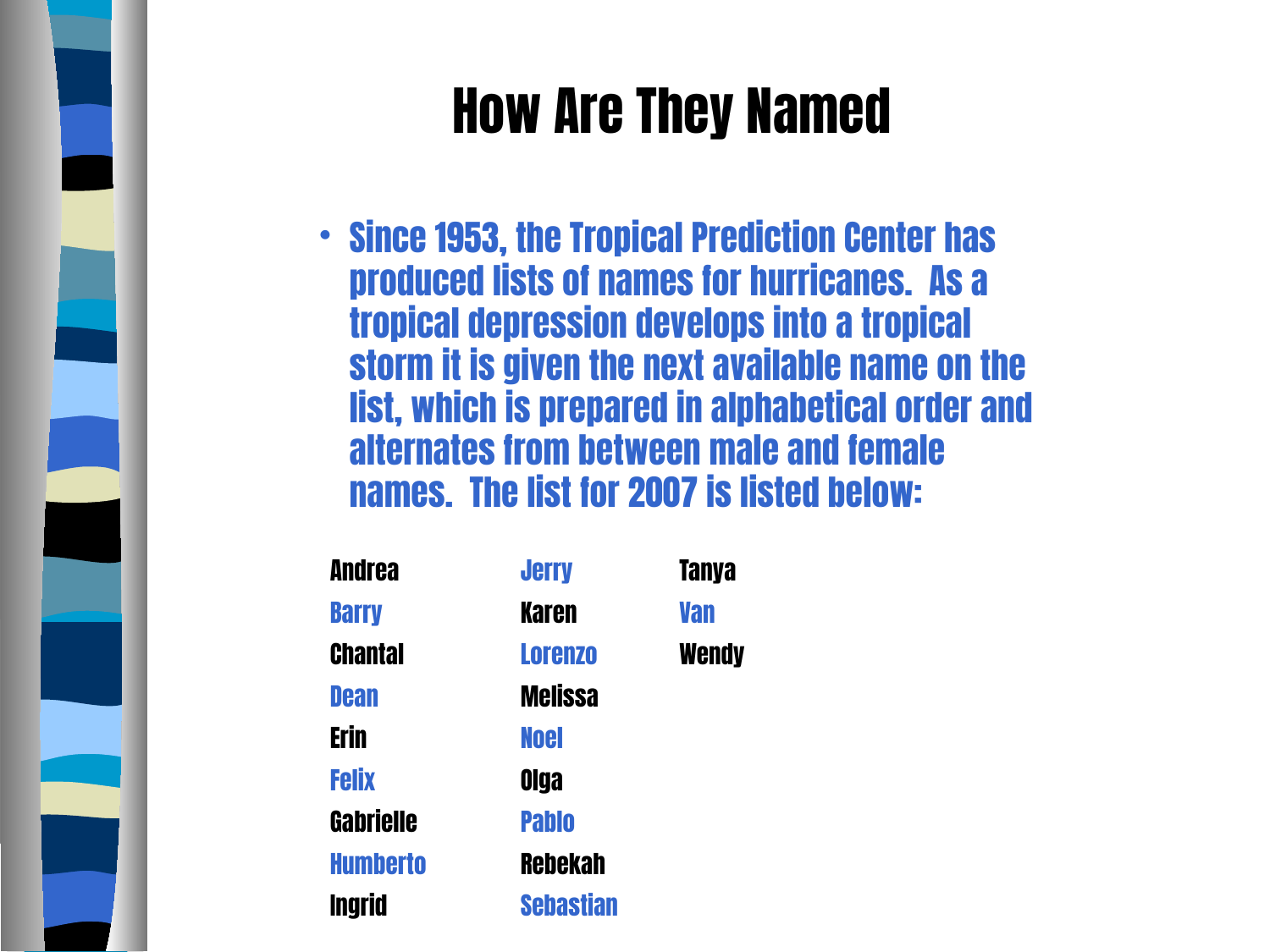

How Are They Named
Since 1953, the Tropical Prediction Center has produced lists of names for hurricanes.  As a tropical depression develops into a tropical storm it is given the next available name on the list, which is prepared in alphabetical order and alternates from between male and female names.  The list for 2007 is listed below:
Andrea
Barry
Chantal
Dean
Erin
Felix
Gabrielle
Humberto
Ingrid
Jerry
Karen
Lorenzo
Melissa
Noel
Olga
Pablo
Rebekah
Sebastian
Tanya
Van
Wendy